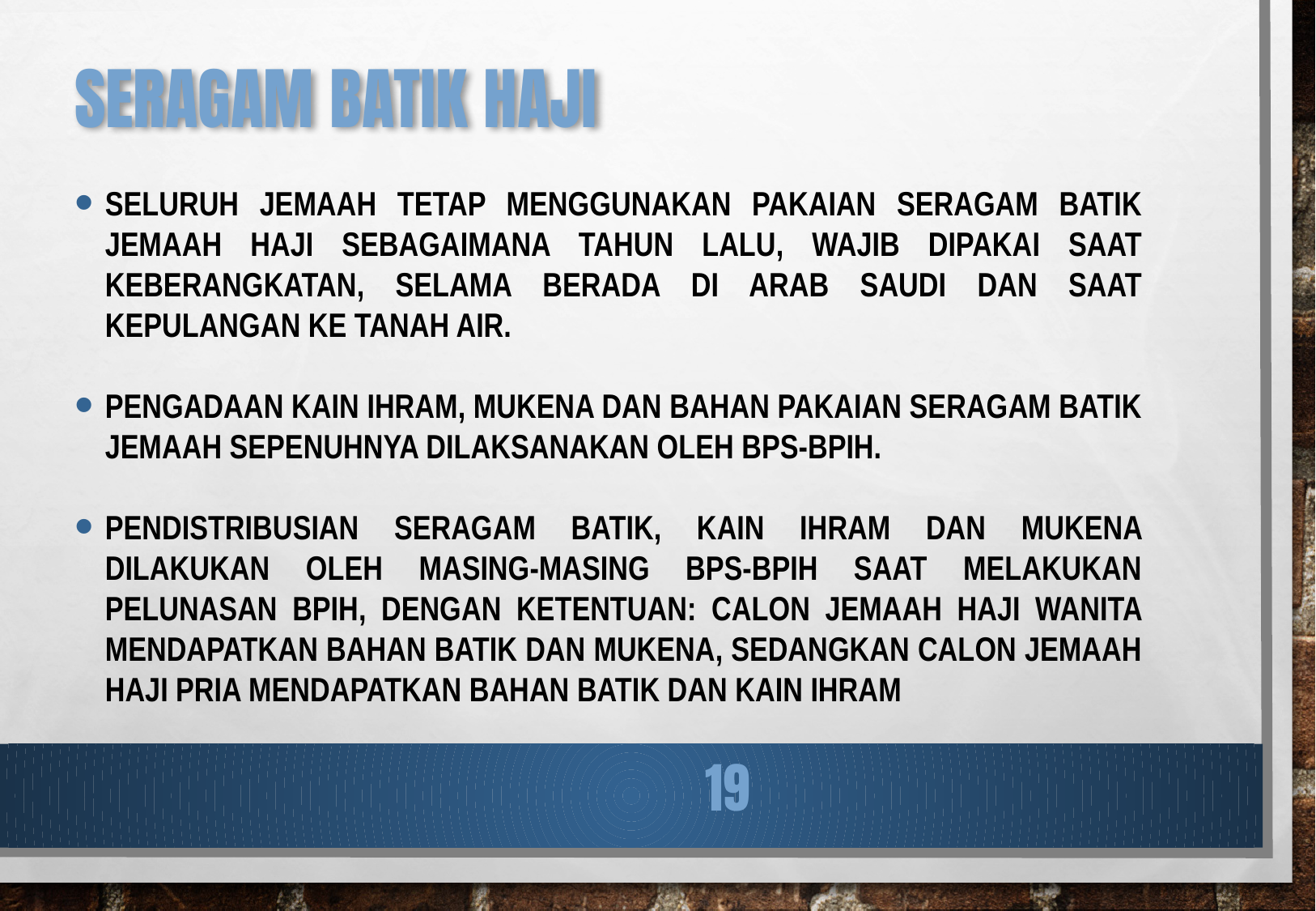

# SERAGAM BATIK HAJI
Seluruh jemaah tetap menggunakan pakaian seragam batik jemaah haji sebagaimana tahun lalu, wajib dipakai saat keberangkatan, selama berada di Arab Saudi dan saat kepulangan ke tanah air.
Pengadaan kain ihram, mukena dan bahan pakaian seragam batik jemaah sepenuhnya dilaksanakan oleh BPs-bpih.
Pendistribusian seragam batik, kain ihram dan mukena dilakukan oleh masing-masing BPS-BPIH saat melakukan pelunasan BPIH, dengan ketentuan: calon jemaah haji wanita mendapatkan bahan batik dan mukena, sedangkan calon jemaah haji pria mendapatkan bahan batik dan kain ihram
19